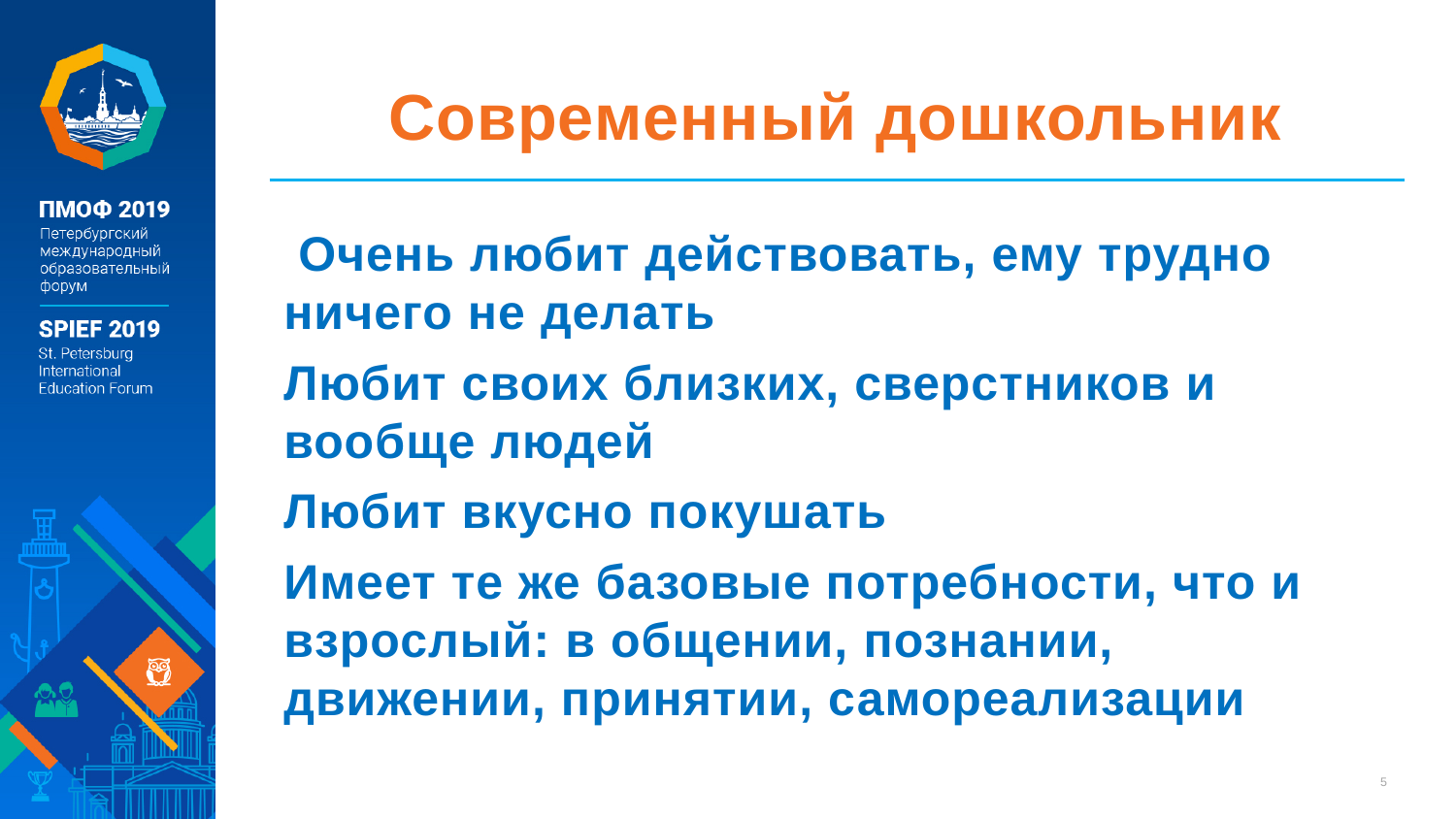

# Современный дошкольник
 Очень любит действовать, ему трудно ничего не делать
Любит своих близких, сверстников и вообще людей
Любит вкусно покушать
Имеет те же базовые потребности, что и взрослый: в общении, познании, движении, принятии, самореализации
5